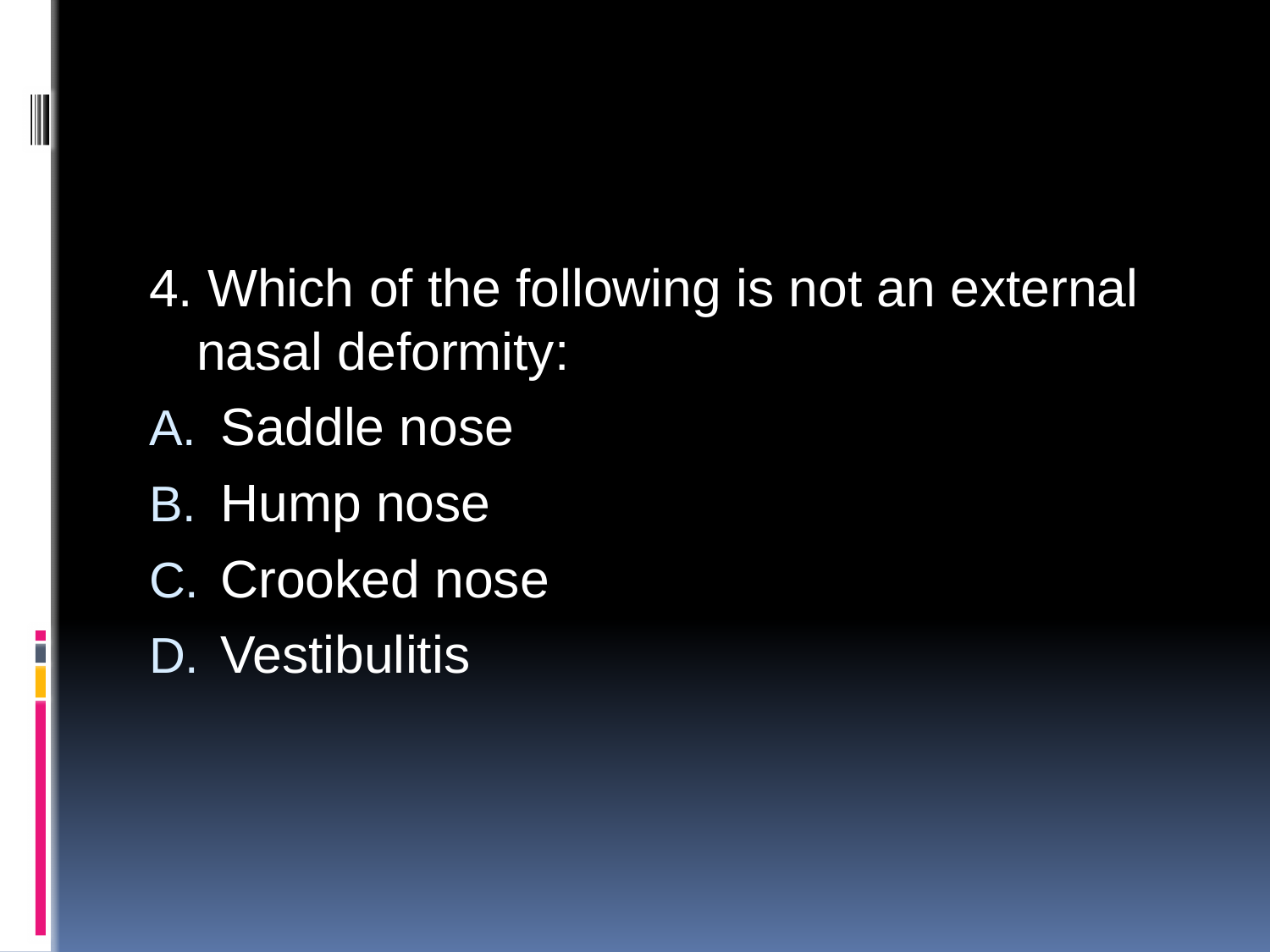

#
4. Which of the following is not an external nasal deformity:
Saddle nose
Hump nose
Crooked nose
Vestibulitis